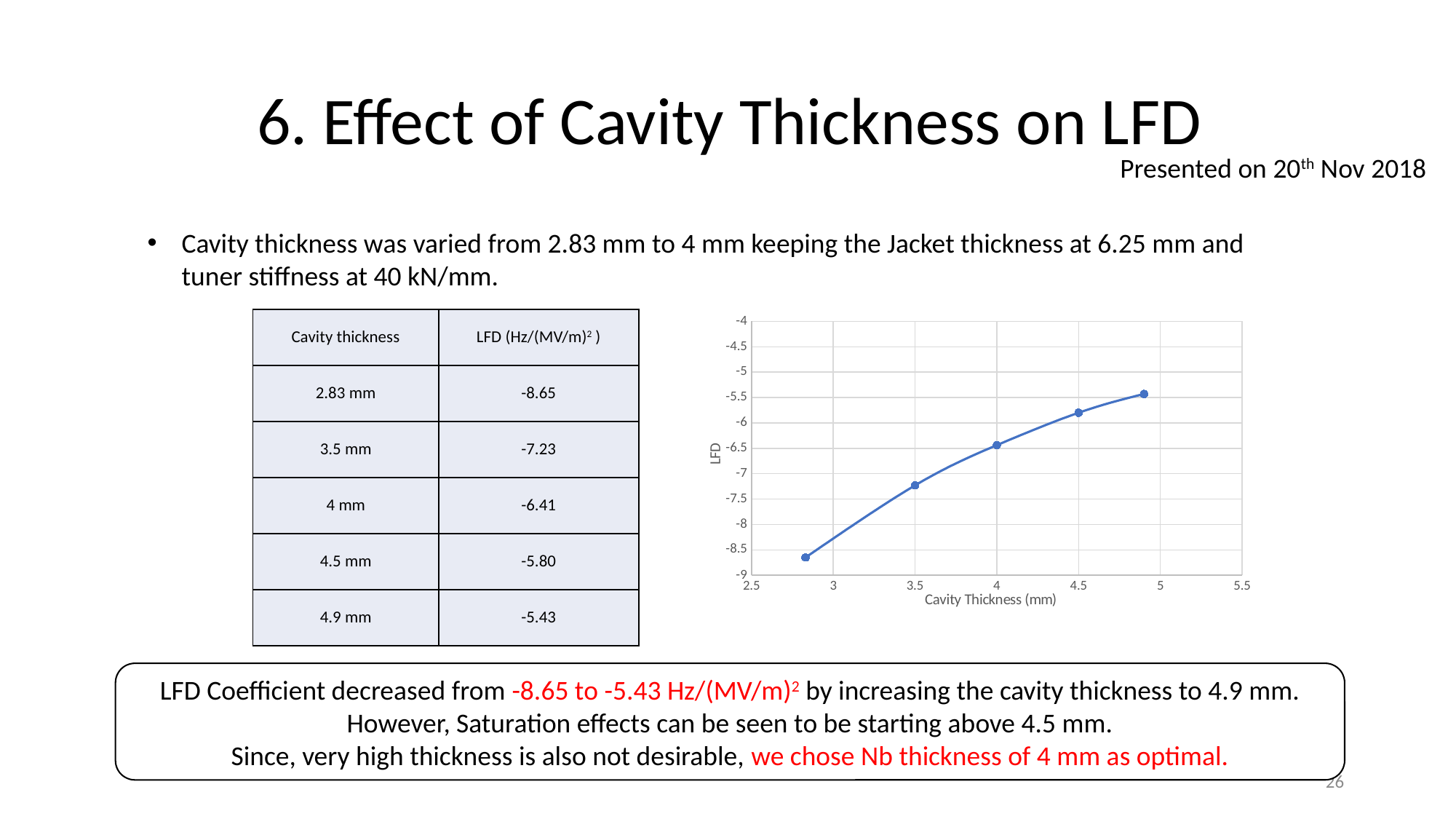

# 6. Effect of Cavity Thickness on LFD
Presented on 20th Nov 2018
Cavity thickness was varied from 2.83 mm to 4 mm keeping the Jacket thickness at 6.25 mm and tuner stiffness at 40 kN/mm.

### Chart

| Category |  |
|---|---|
| Cavity thickness | LFD (Hz/(MV/m)2 ) |
| --- | --- |
| 2.83 mm | -8.65 |
| 3.5 mm | -7.23 |
| 4 mm | -6.41 |
| 4.5 mm | -5.80 |
| 4.9 mm | -5.43 |
LFD Coefficient decreased from -8.65 to -5.43 Hz/(MV/m)2 by increasing the cavity thickness to 4.9 mm.
However, Saturation effects can be seen to be starting above 4.5 mm.
Since, very high thickness is also not desirable, we chose Nb thickness of 4 mm as optimal.
26